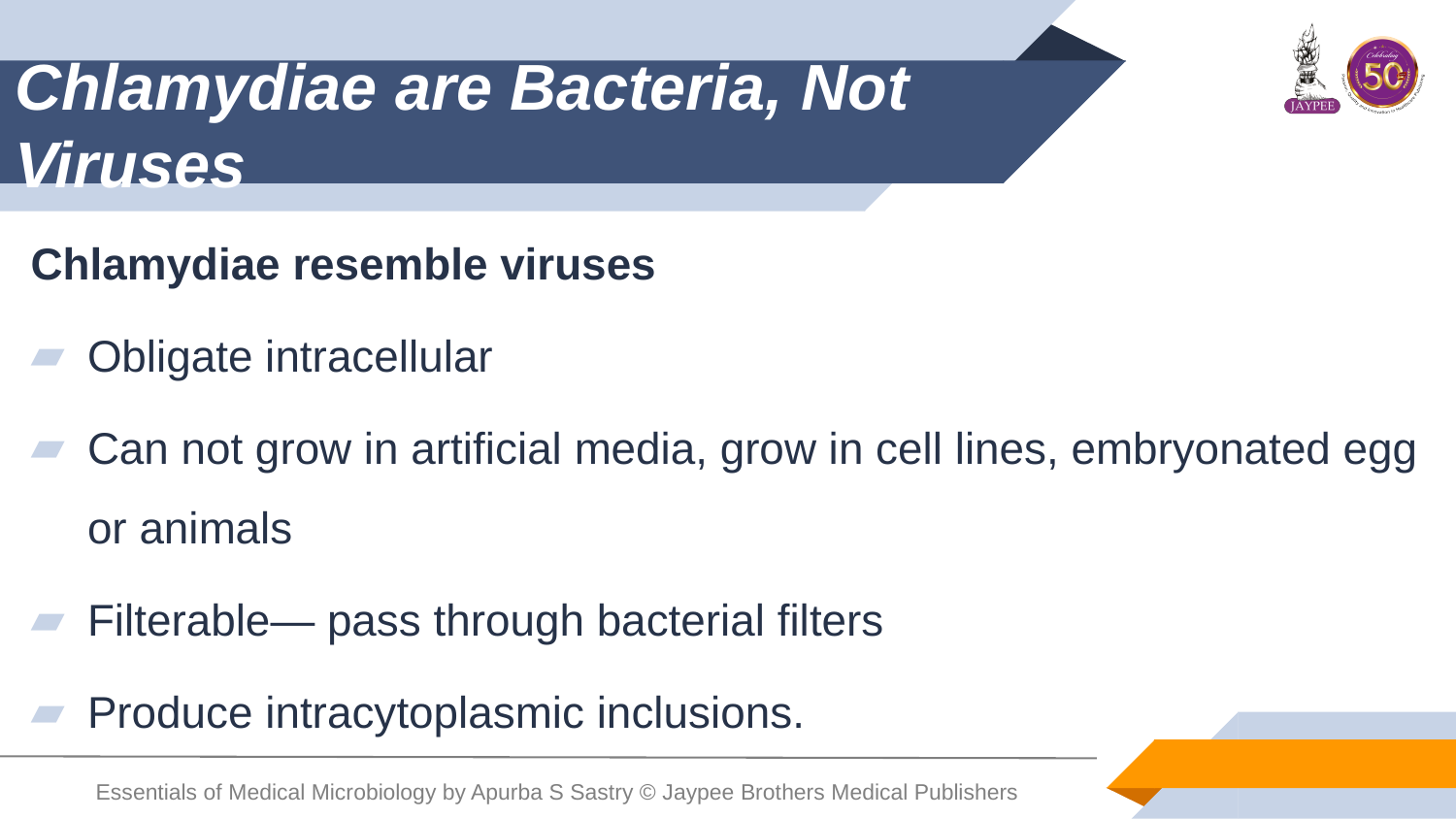

# Chlamydiae are Bacteria, Not Viruses
Chlamydiae resemble viruses
Obligate intracellular
Can not grow in artificial media, grow in cell lines, embryonated egg or animals
Filterable— pass through bacterial filters
Produce intracytoplasmic inclusions.